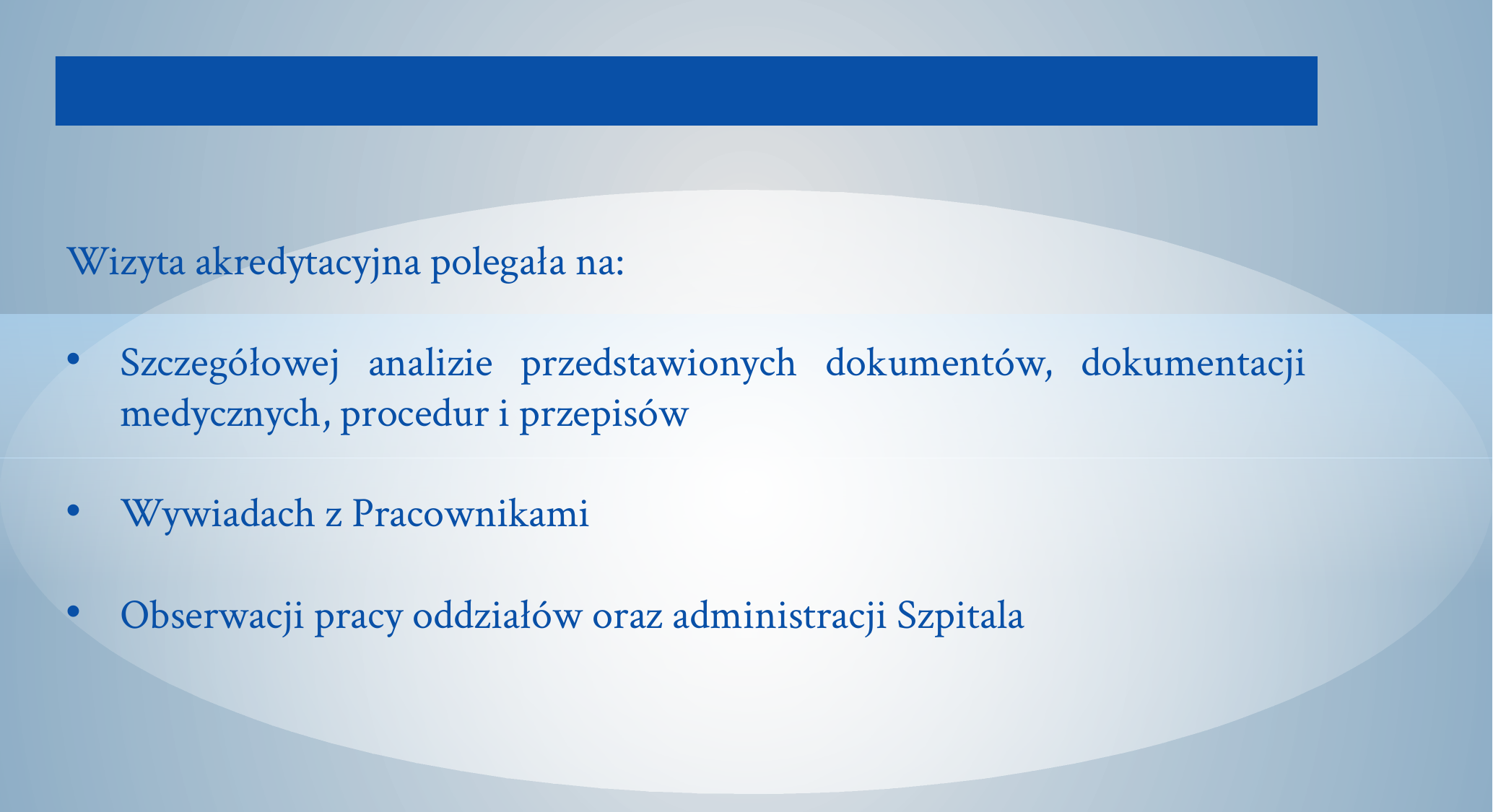

Wizyta akredytacyjna polegała na:

Szczegółowej analizie przedstawionych dokumentów, dokumentacji medycznych, procedur i przepisów

Wywiadach z Pracownikami

Obserwacji pracy oddziałów oraz administracji Szpitala